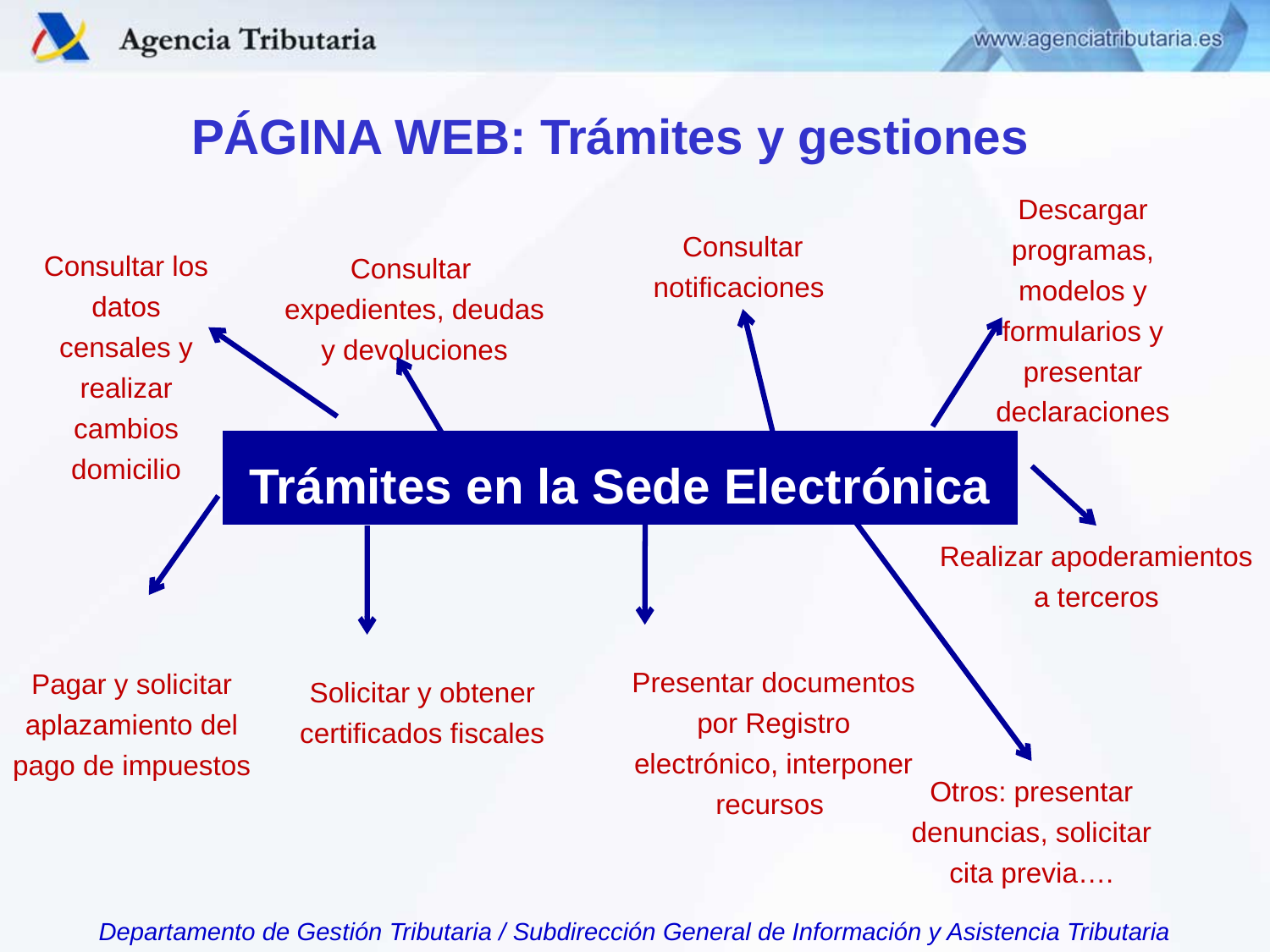

PÁGINA WEB: Trámites y gestiones
Descargar programas, modelos y formularios y presentar declaraciones
Consultar notificaciones
Consultar los datos censales y realizar cambios domicilio
Consultar  expedientes, deudas y devoluciones
Trámites en la Sede Electrónica
Realizar apoderamientos
a terceros
Presentar documentos por Registro electrónico, interponer recursos
Pagar y solicitar aplazamiento del pago de impuestos
Solicitar y obtener certificados fiscales
Otros: presentar denuncias, solicitar cita previa….